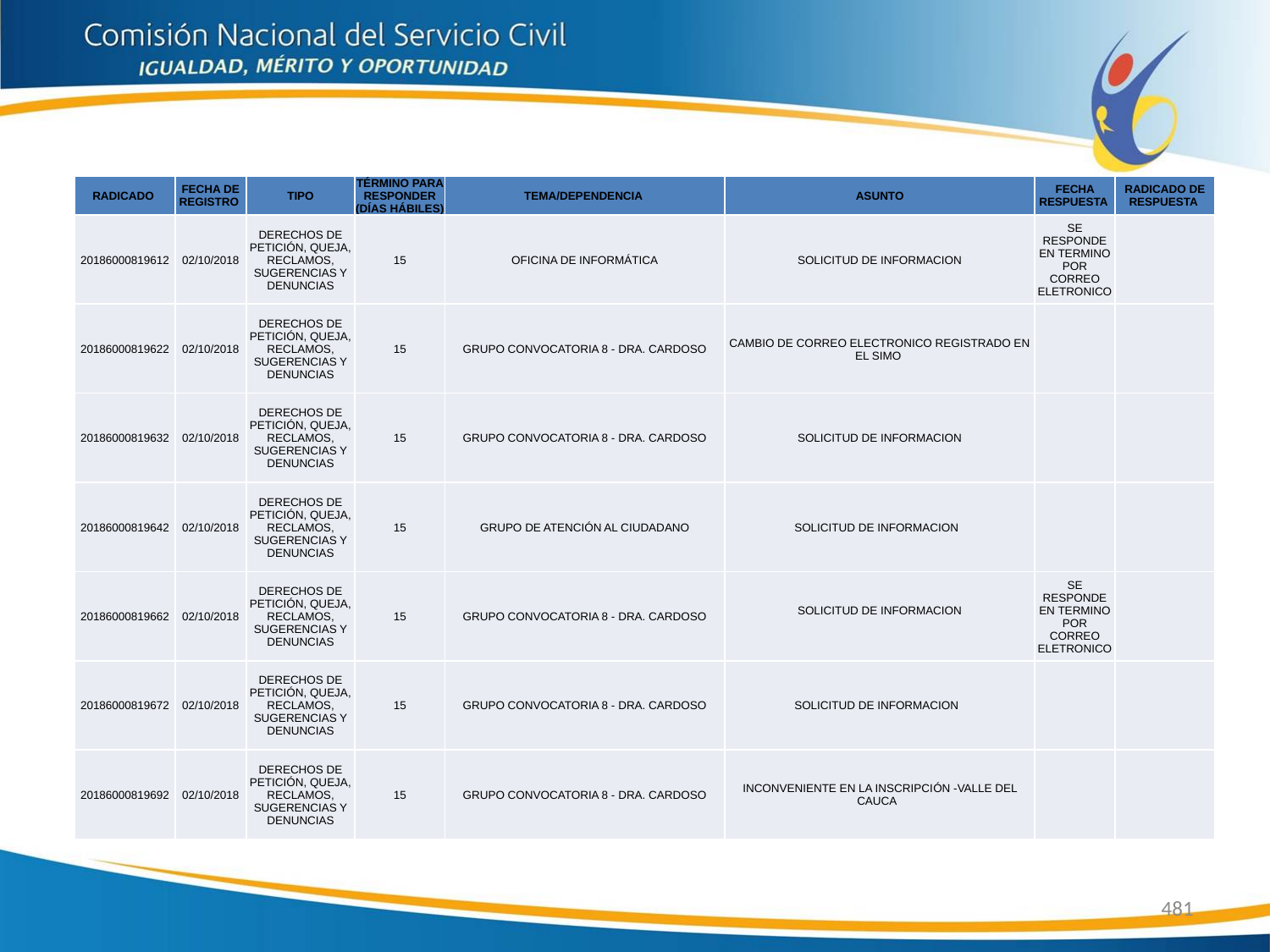

| RADICADO | FECHA DE REGISTRO | TIPO | TÉRMINO PARA RESPONDER (DÍAS HÁBILES) | TEMA/DEPENDENCIA | ASUNTO | FECHA RESPUESTA | RADICADO DE RESPUESTA |
| --- | --- | --- | --- | --- | --- | --- | --- |
| 20186000819612 | 02/10/2018 | DERECHOS DE PETICIÓN, QUEJA, RECLAMOS, SUGERENCIAS Y DENUNCIAS | 15 | OFICINA DE INFORMÁTICA | SOLICITUD DE INFORMACION | SE RESPONDE EN TERMINO POR CORREO ELETRONICO |  |
| 20186000819622 | 02/10/2018 | DERECHOS DE PETICIÓN, QUEJA, RECLAMOS, SUGERENCIAS Y DENUNCIAS | 15 | GRUPO CONVOCATORIA 8 - DRA. CARDOSO | CAMBIO DE CORREO ELECTRONICO REGISTRADO EN EL SIMO |  |  |
| 20186000819632 | 02/10/2018 | DERECHOS DE PETICIÓN, QUEJA, RECLAMOS, SUGERENCIAS Y DENUNCIAS | 15 | GRUPO CONVOCATORIA 8 - DRA. CARDOSO | SOLICITUD DE INFORMACION |  |  |
| 20186000819642 | 02/10/2018 | DERECHOS DE PETICIÓN, QUEJA, RECLAMOS, SUGERENCIAS Y DENUNCIAS | 15 | GRUPO DE ATENCIÓN AL CIUDADANO | SOLICITUD DE INFORMACION |  |  |
| 20186000819662 | 02/10/2018 | DERECHOS DE PETICIÓN, QUEJA, RECLAMOS, SUGERENCIAS Y DENUNCIAS | 15 | GRUPO CONVOCATORIA 8 - DRA. CARDOSO | SOLICITUD DE INFORMACION | SE RESPONDE EN TERMINO POR CORREO ELETRONICO |  |
| 20186000819672 | 02/10/2018 | DERECHOS DE PETICIÓN, QUEJA, RECLAMOS, SUGERENCIAS Y DENUNCIAS | 15 | GRUPO CONVOCATORIA 8 - DRA. CARDOSO | SOLICITUD DE INFORMACION |  |  |
| 20186000819692 | 02/10/2018 | DERECHOS DE PETICIÓN, QUEJA, RECLAMOS, SUGERENCIAS Y DENUNCIAS | 15 | GRUPO CONVOCATORIA 8 - DRA. CARDOSO | INCONVENIENTE EN LA INSCRIPCIÓN -VALLE DEL CAUCA |  |  |
481